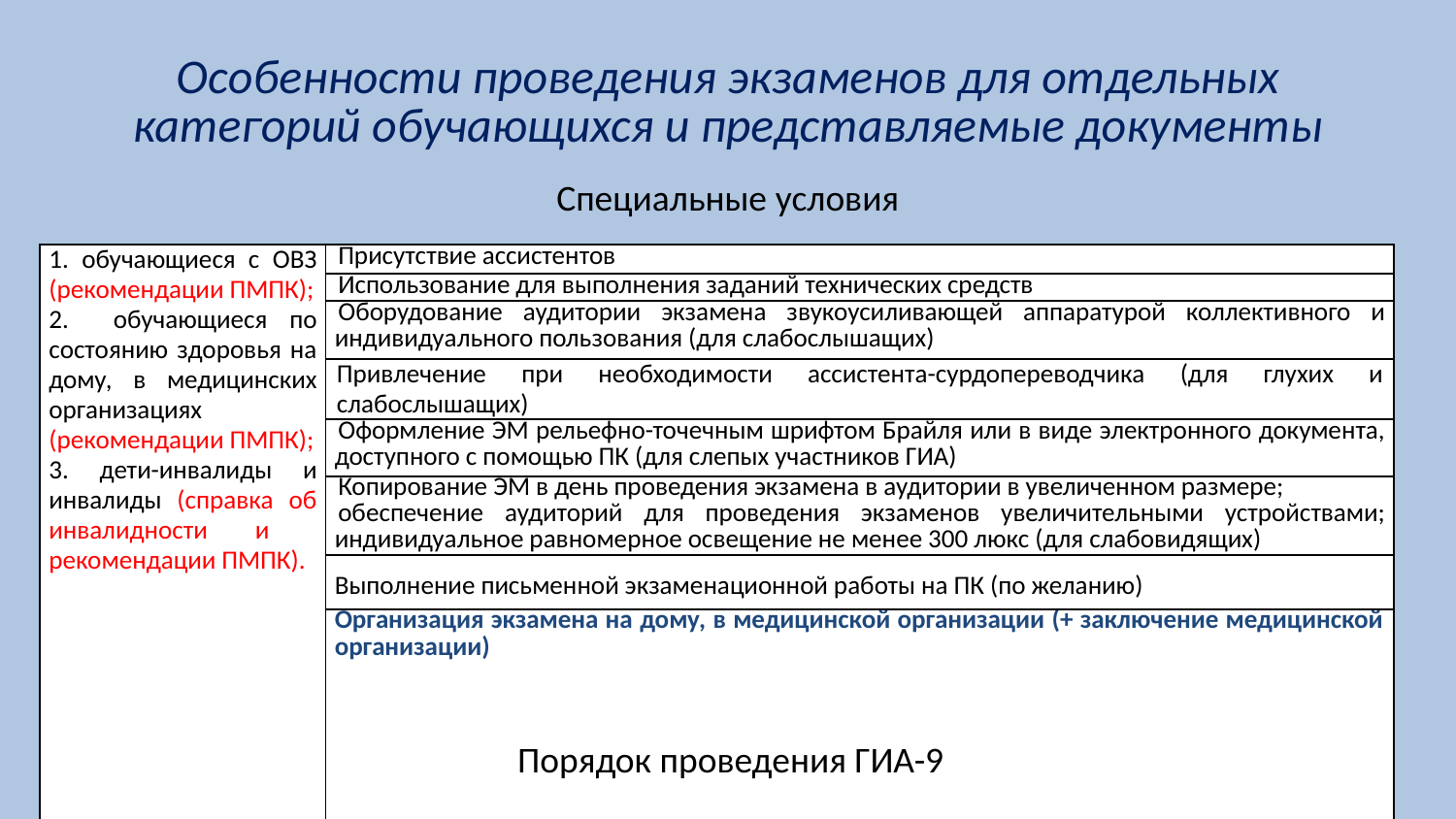

# Особенности проведения экзаменов для отдельных категорий обучающихся и представляемые документы
Специальные условия
| 1. обучающиеся с ОВЗ (рекомендации ПМПК); 2. обучающиеся по состоянию здоровья на дому, в медицинских организациях (рекомендации ПМПК); 3. дети-инвалиды и инвалиды (справка об инвалидности и рекомендации ПМПК). | Присутствие ассистентов |
| --- | --- |
|  | Использование для выполнения заданий технических средств |
|  | Оборудование аудитории экзамена звукоусиливающей аппаратурой коллективного и индивидуального пользования (для слабослышащих) |
|  | Привлечение при необходимости ассистента-сурдопереводчика (для глухих и слабослышащих) |
|  | Оформление ЭМ рельефно-точечным шрифтом Брайля или в виде электронного документа, доступного с помощью ПК (для слепых участников ГИА) |
|  | Копирование ЭМ в день проведения экзамена в аудитории в увеличенном размере; обеспечение аудиторий для проведения экзаменов увеличительными устройствами; индивидуальное равномерное освещение не менее 300 люкс (для слабовидящих) |
|  | Выполнение письменной экзаменационной работы на ПК (по желанию) |
|  | Организация экзамена на дому, в медицинской организации (+ заключение медицинской организации) |
Порядок проведения ГИА-9